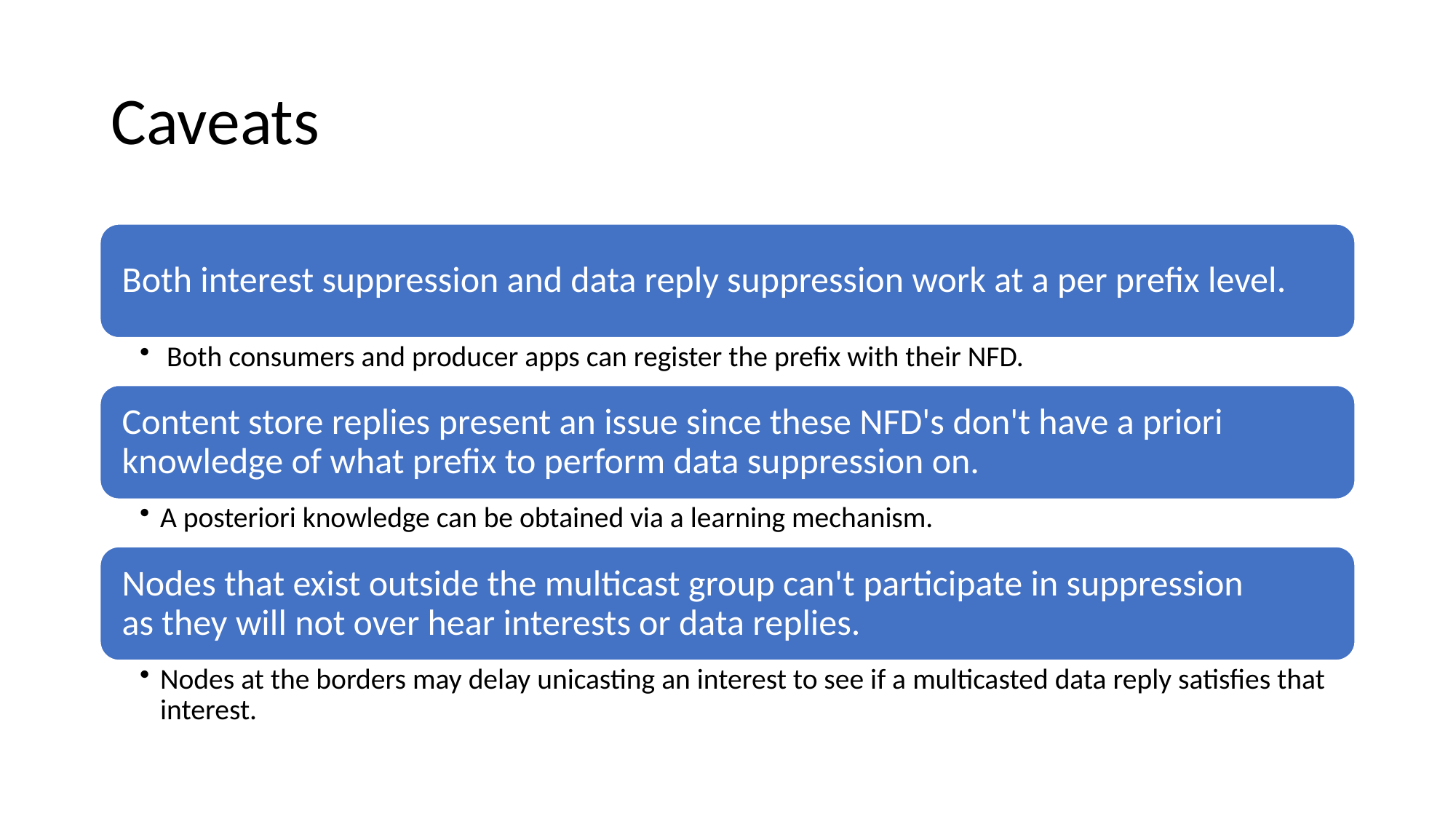

# Caveats
Both interest suppression and data reply suppression work at a per prefix level.
 Both consumers and producer apps can register the prefix with their NFD.
Content store replies present an issue since these NFD's don't have a priori knowledge of what prefix to perform data suppression on.
A posteriori knowledge can be obtained via a learning mechanism.
Nodes that exist outside the multicast group can't participate in suppression as they will not over hear interests or data replies.
Nodes at the borders may delay unicasting an interest to see if a multicasted data reply satisfies that interest.